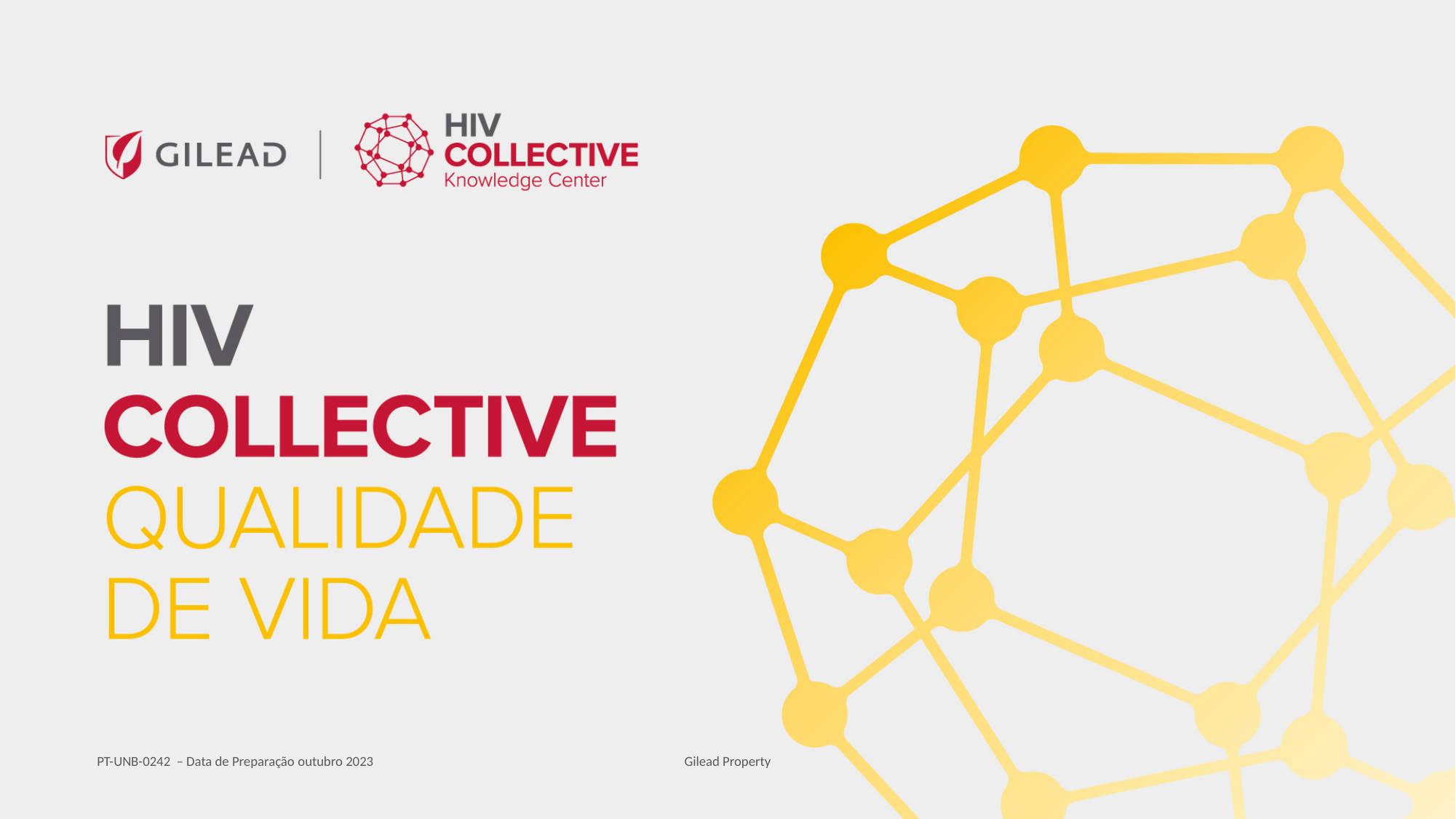

Gilead Property
PT-UNB-0242  – Data de Preparação outubro 2023